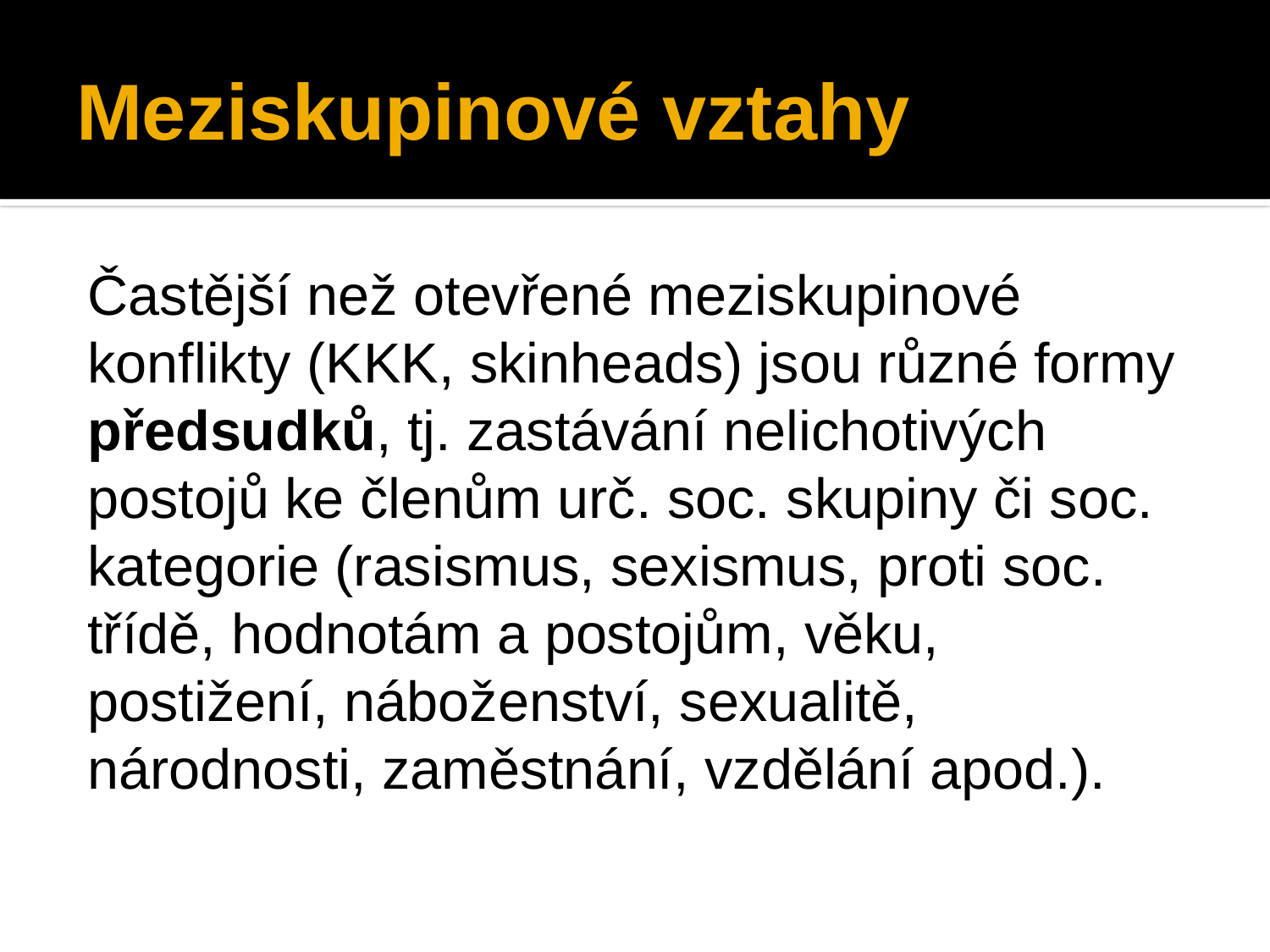

# Meziskupinové vztahy
Častější než otevřené meziskupinové konflikty (KKK, skinheads) jsou různé formy předsudků, tj. zastávání nelichotivých postojů ke členům urč. soc. skupiny či soc. kategorie (rasismus, sexismus, proti soc. třídě, hodnotám a postojům, věku, postižení, náboženství, sexualitě, národnosti, zaměstnání, vzdělání apod.).